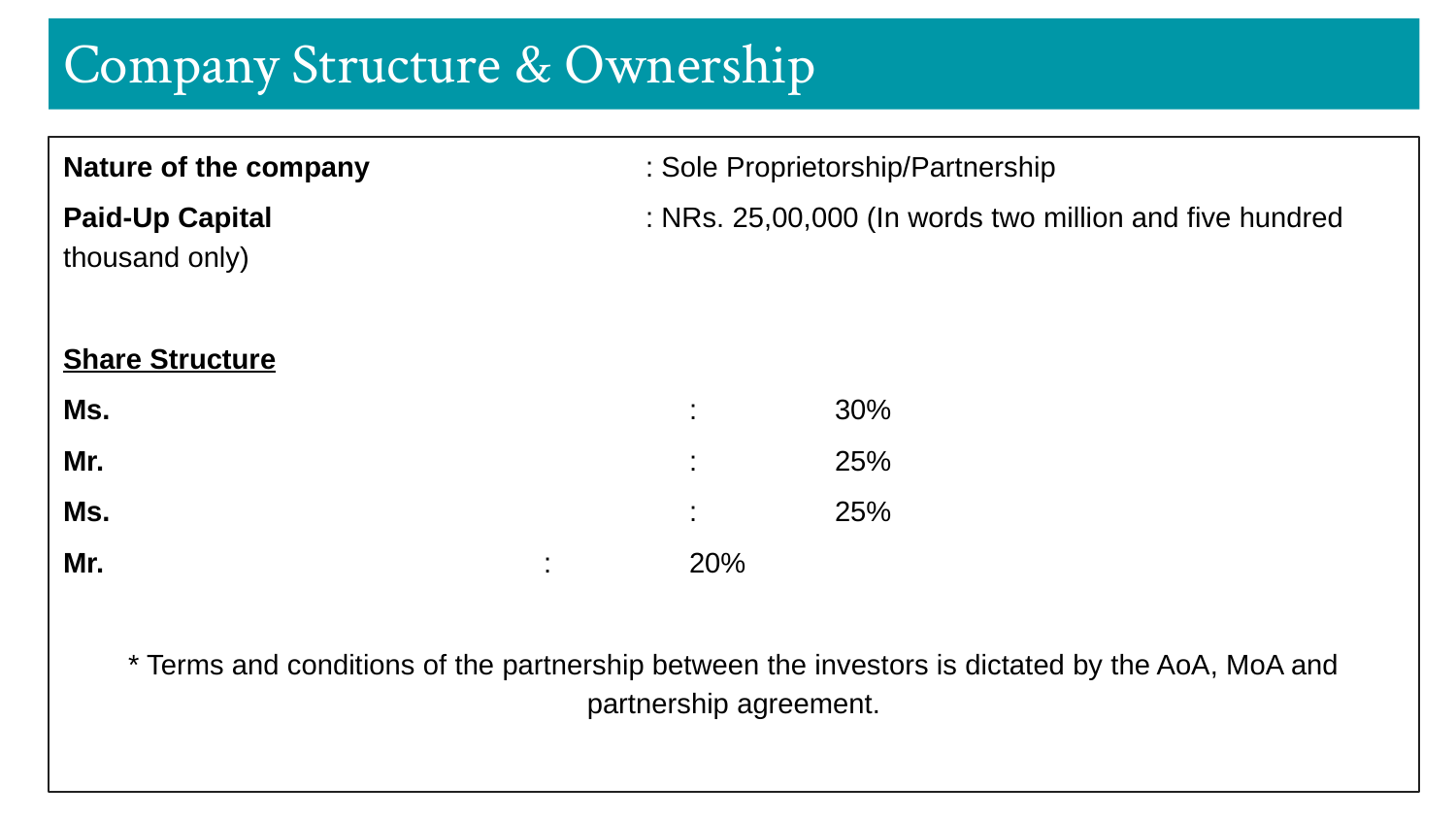

# Company Structure & Ownership
Nature of the company		: Sole Proprietorship/Partnership
Paid-Up Capital			: NRs. 25,00,000 (In words two million and five hundred thousand only)

Share Structure
Ms. 	 			:	30%
Mr. 				:	25%
Ms. 				:	25%
Mr.	 			:	20%

* Terms and conditions of the partnership between the investors is dictated by the AoA, MoA and partnership agreement.